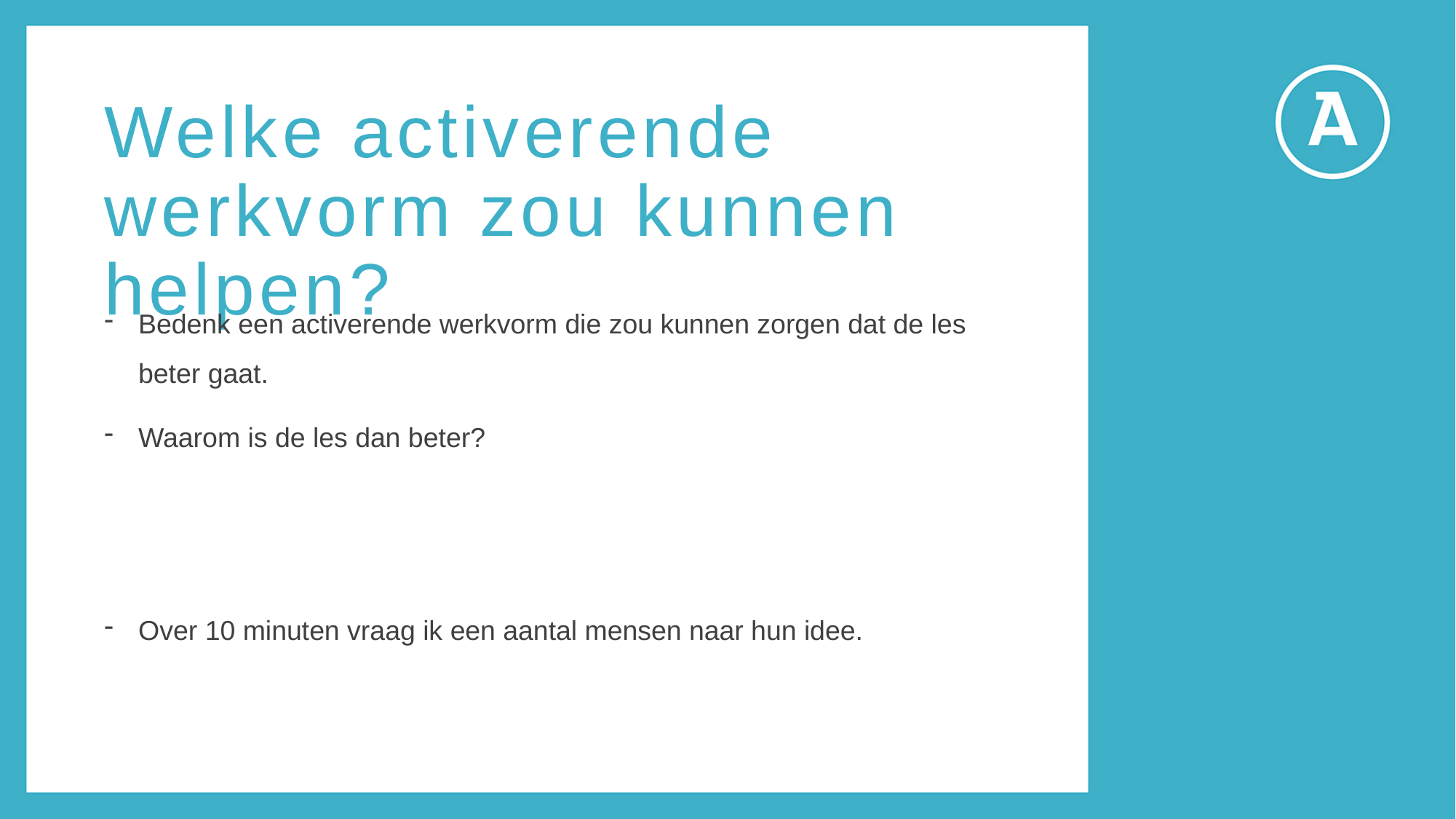

Welke activerende werkvorm zou kunnen helpen?

Bedenk een activerende werkvorm die zou kunnen zorgen dat de les beter gaat.
Waarom is de les dan beter?

Over 10 minuten vraag ik een aantal mensen naar hun idee.